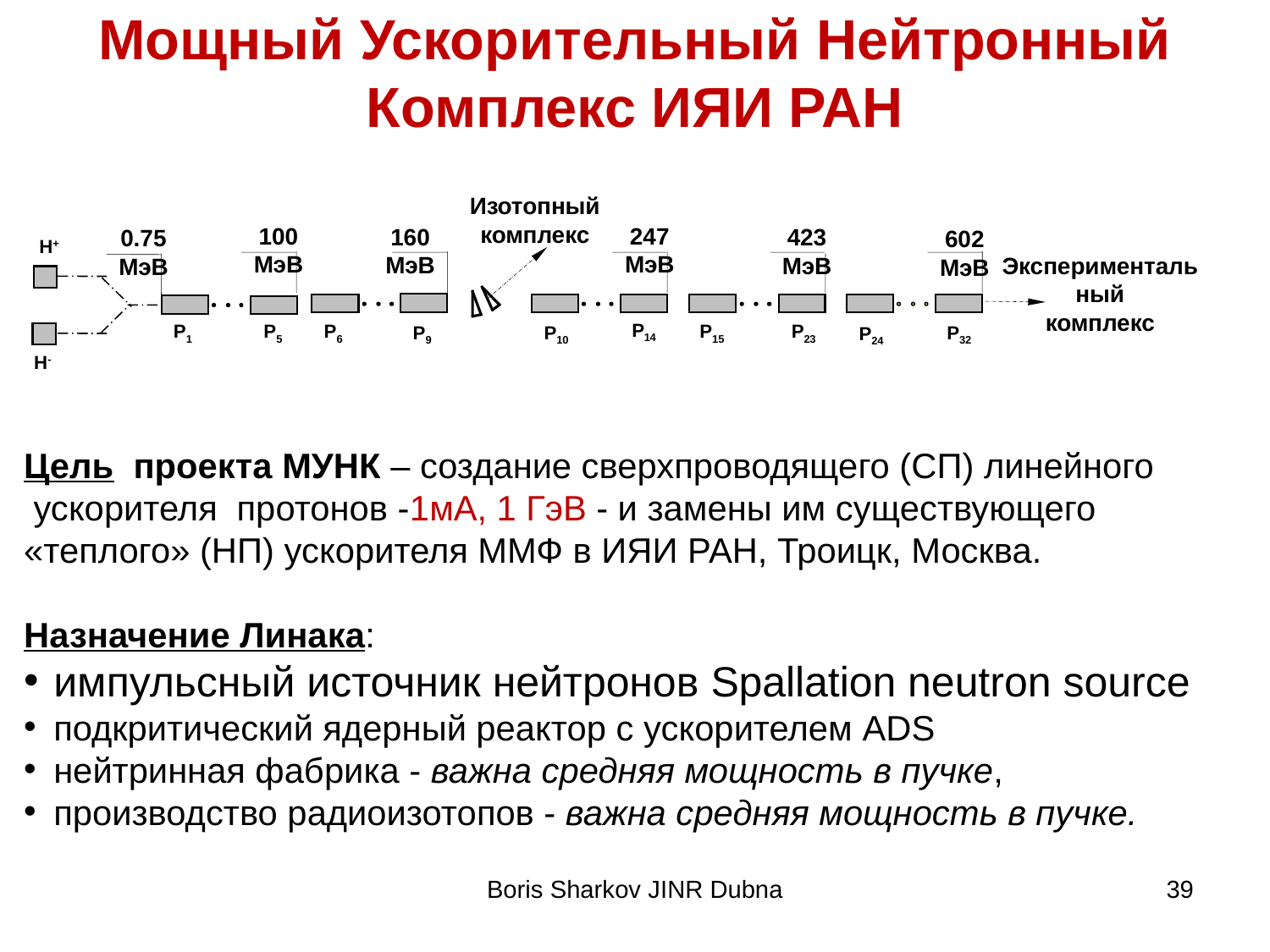

# Мощный Ускорительный Нейтронный Комплекс ИЯИ РАН
Изотопный
комплекс
100 МэВ
247 МэВ
160 МэВ
423 МэВ
0.75 МэВ
602 МэВ
Н+

Экспериментальный
комплекс

P14
P1
P5
P6
P15
P23
P9
P10
P32
P24

Н-
Цель  проекта МУНК – создание сверхпроводящего (СП) линейного
 ускорителя  протонов -1мА, 1 ГэВ - и замены им существующего
«теплого» (НП) ускорителя ММФ в ИЯИ РАН, Троицк, Москва.

Назначение Линака:
импульсный источник нейтронов Spallation neutron source
подкритический ядерный реактор с ускорителем ADS
нейтринная фабрика - важна средняя мощность в пучке,
производство радиоизотопов - важна средняя мощность в пучке.
Boris Sharkov JINR Dubna
39